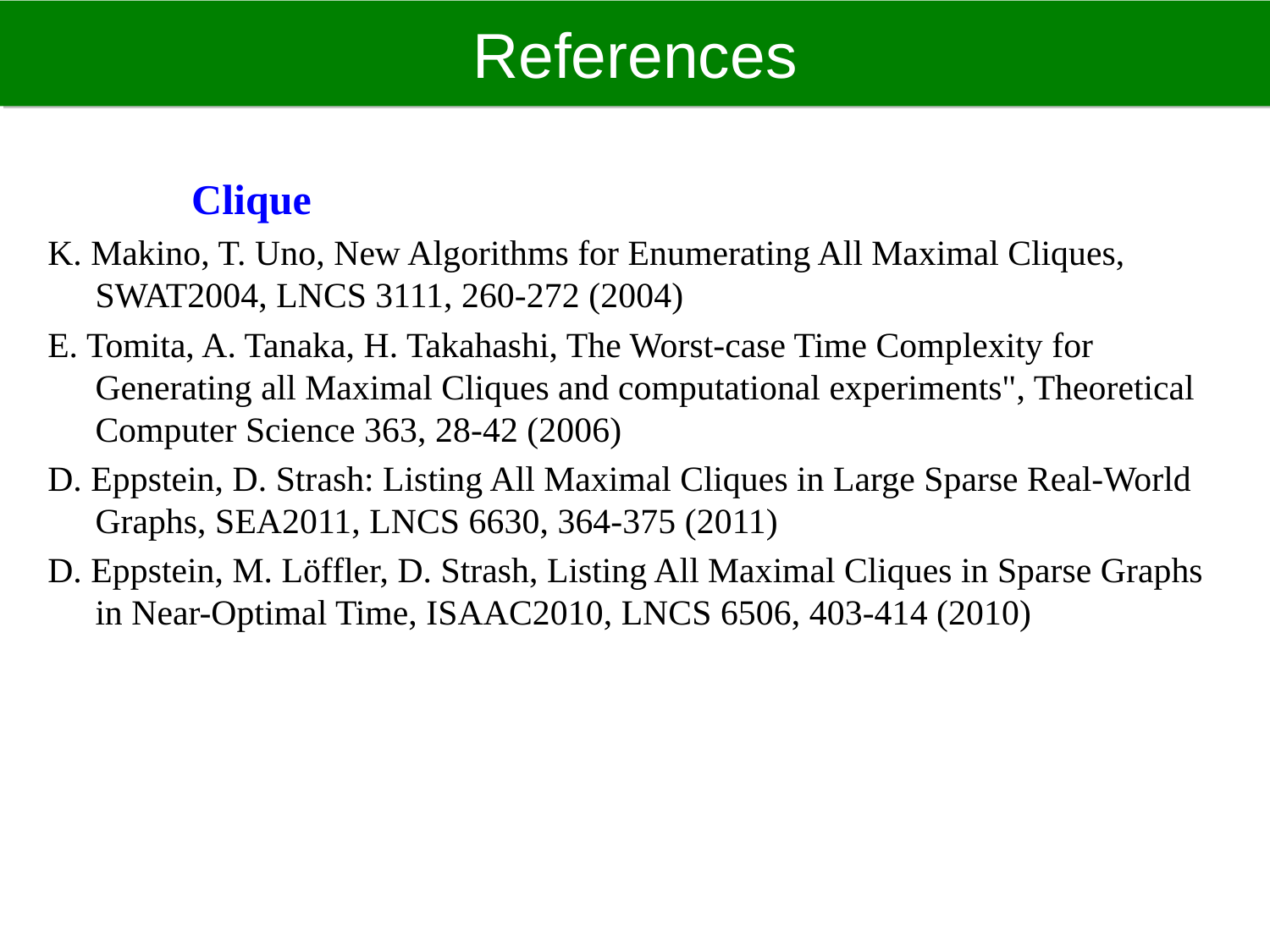

# References
                Clique
K. Makino, T. Uno, New Algorithms for Enumerating All Maximal Cliques, SWAT2004, LNCS 3111, 260-272 (2004)
E. Tomita, A. Tanaka, H. Takahashi, The Worst-case Time Complexity for Generating all Maximal Cliques and computational experiments", Theoretical Computer Science 363, 28-42 (2006)
D. Eppstein, D. Strash: Listing All Maximal Cliques in Large Sparse Real-World Graphs, SEA2011, LNCS 6630, 364-375 (2011)
D. Eppstein, M. Löffler, D. Strash, Listing All Maximal Cliques in Sparse Graphs in Near-Optimal Time, ISAAC2010, LNCS 6506, 403-414 (2010)